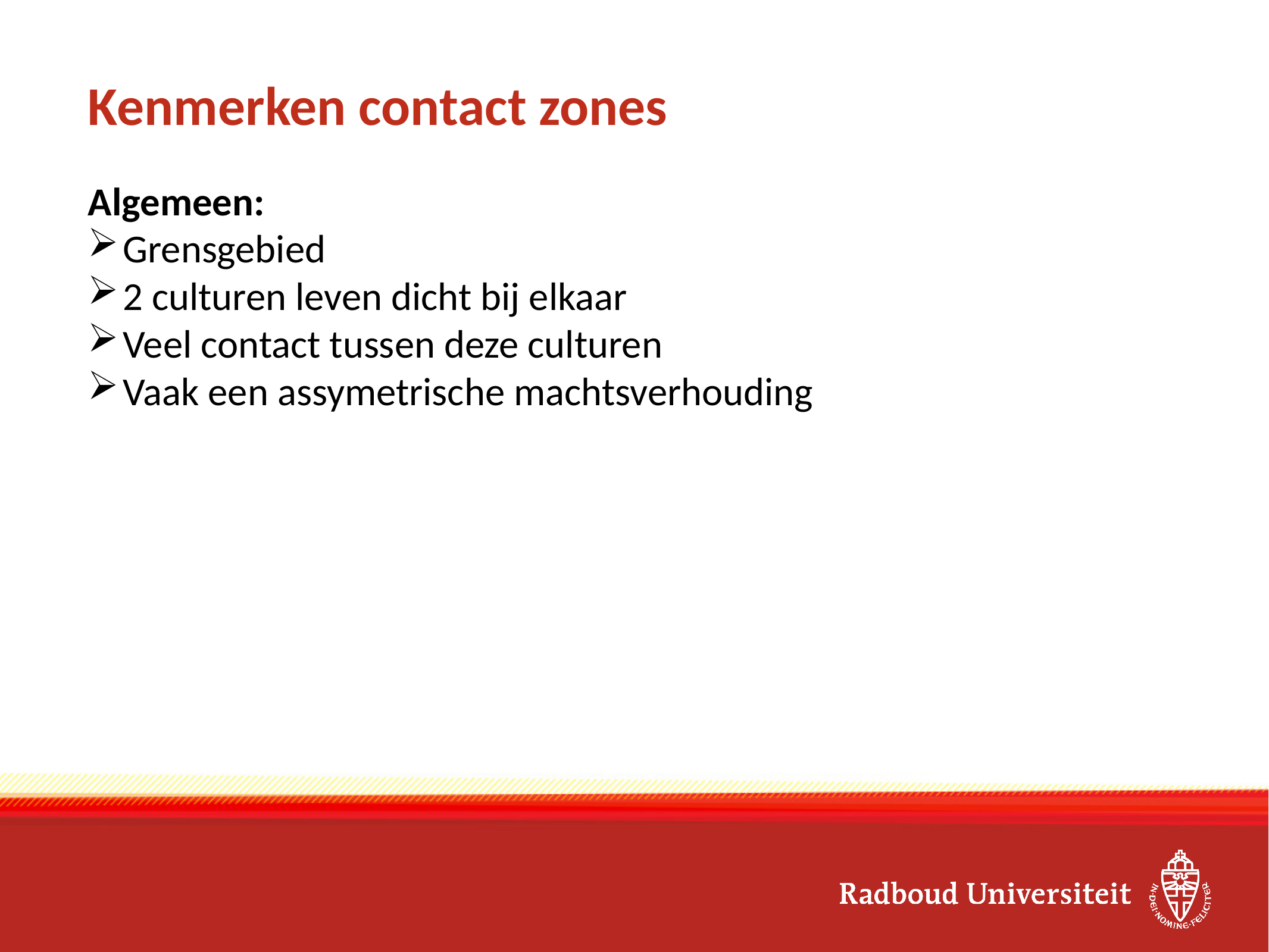

# Kenmerken contact zones
Algemeen:
Grensgebied
2 culturen leven dicht bij elkaar
Veel contact tussen deze culturen
Vaak een assymetrische machtsverhouding